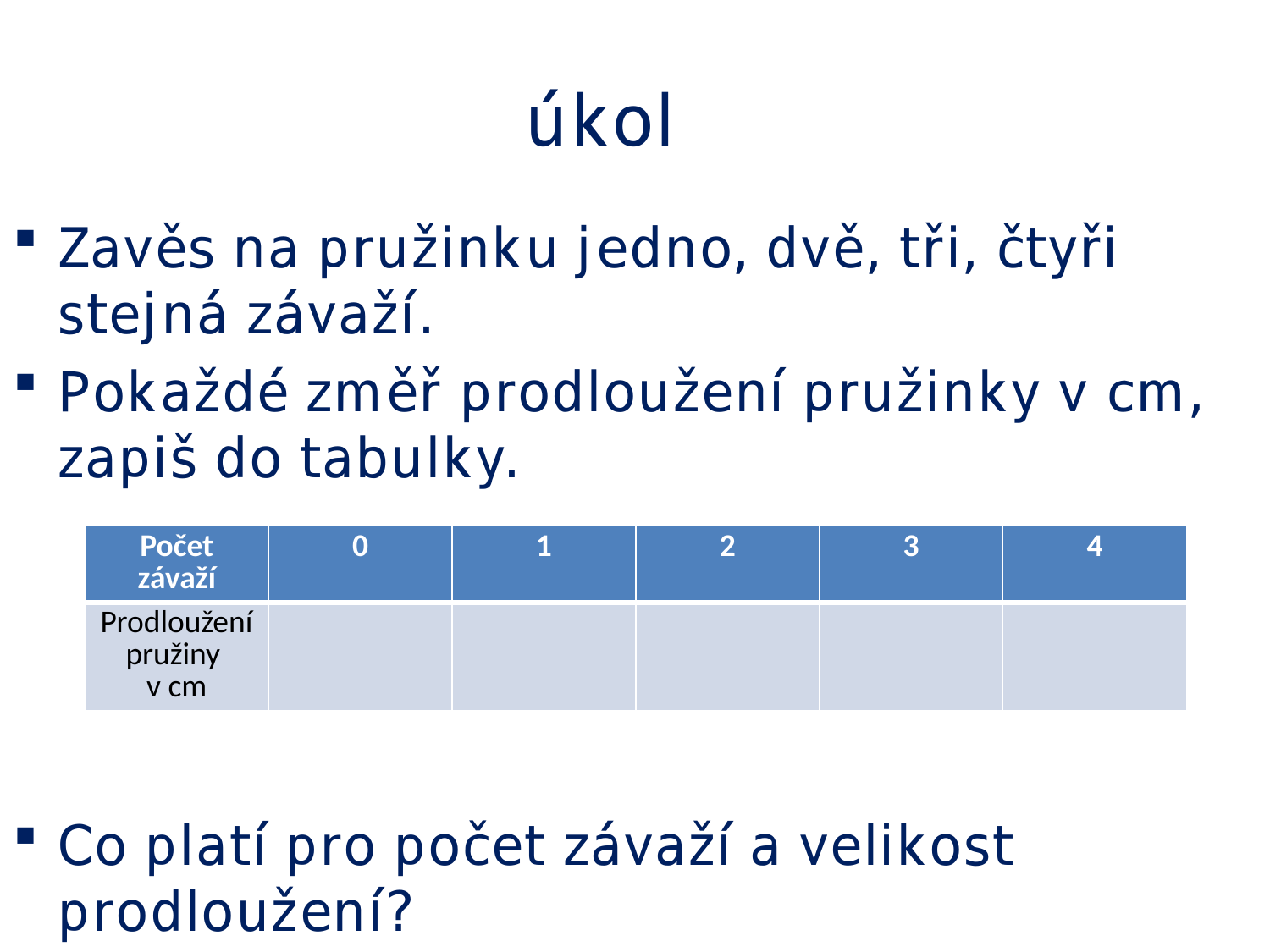

# úkol
Zavěs na pružinku jedno, dvě, tři, čtyři  stejná závaží.
Pokaždé změř prodloužení pružinky v cm, zapiš do tabulky.

Co platí pro počet závaží a velikost prodloužení?
| Počet závaží | 0 | 1 | 2 | 3 | 4 |
| --- | --- | --- | --- | --- | --- |
| Prodloužení pružiny v cm |  |  |  |  |  |